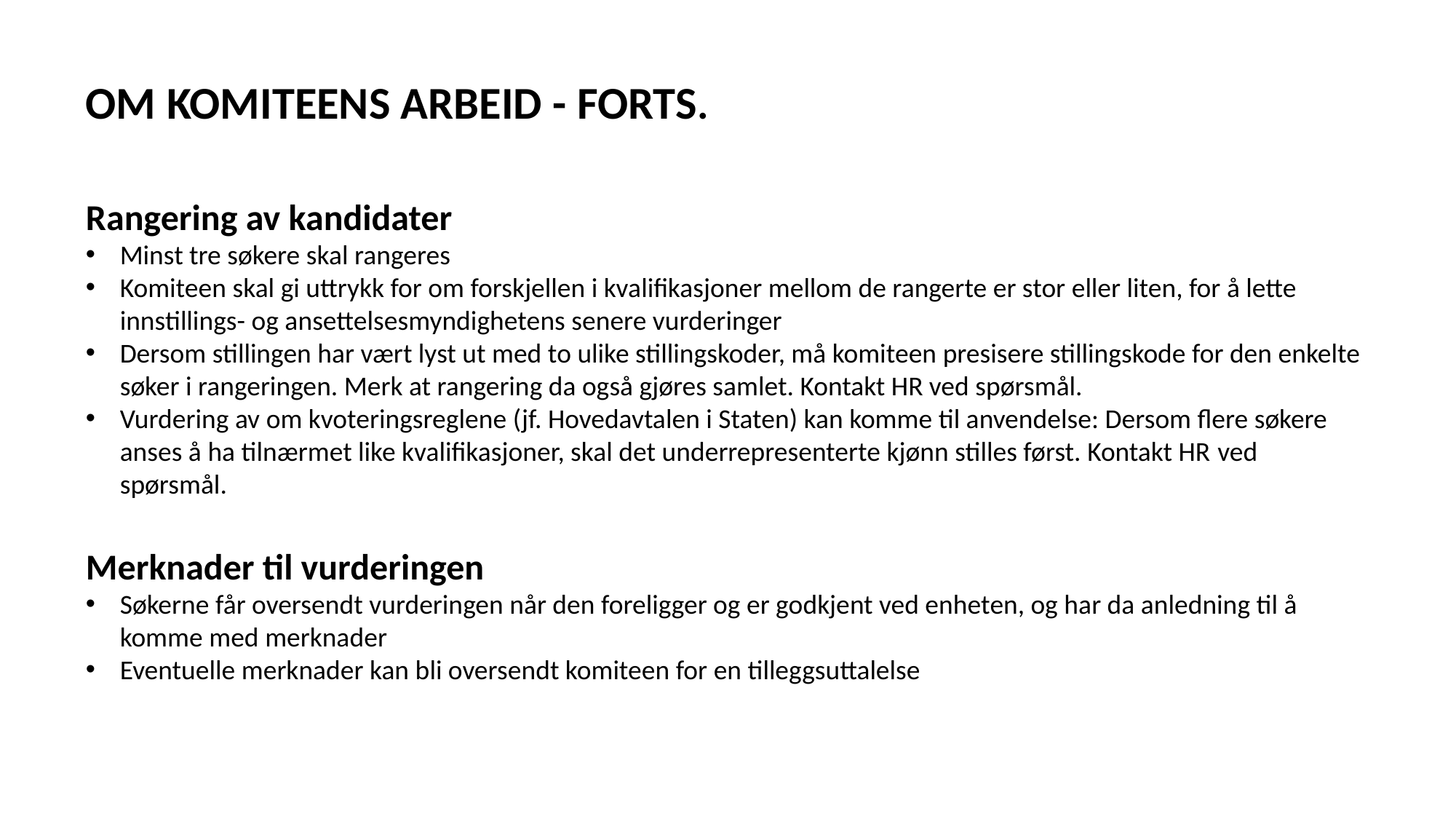

OM KOMITEENS ARBEID - FORTS.

Rangering av kandidater
Minst tre søkere skal rangeres
Komiteen skal gi uttrykk for om forskjellen i kvalifikasjoner mellom de rangerte er stor eller liten, for å lette innstill­ings- og ansettelsesmyndighetens senere vurderinger
Dersom stillingen har vært lyst ut med to ulike stillingskoder, må komiteen presisere stillingskode for den enkelte søker i rangeringen. Merk at rangering da også gjøres samlet. Kontakt HR ved spørsmål.
Vurdering av om kvoteringsreglene (jf. Hovedavtalen i Staten) kan komme til anvendelse: Dersom flere søkere anses å ha tilnærmet like kvalifikasjoner, skal det underrepresenterte kjønn stilles først. Kontakt HR ved spørsmål.

Merknader til vurderingen
Søkerne får oversendt vurderingen når den foreligger og er godkjent ved enheten, og har da anledning til å komme med merknader
Eventuelle merknader kan bli oversendt komiteen for en tilleggsuttalelse